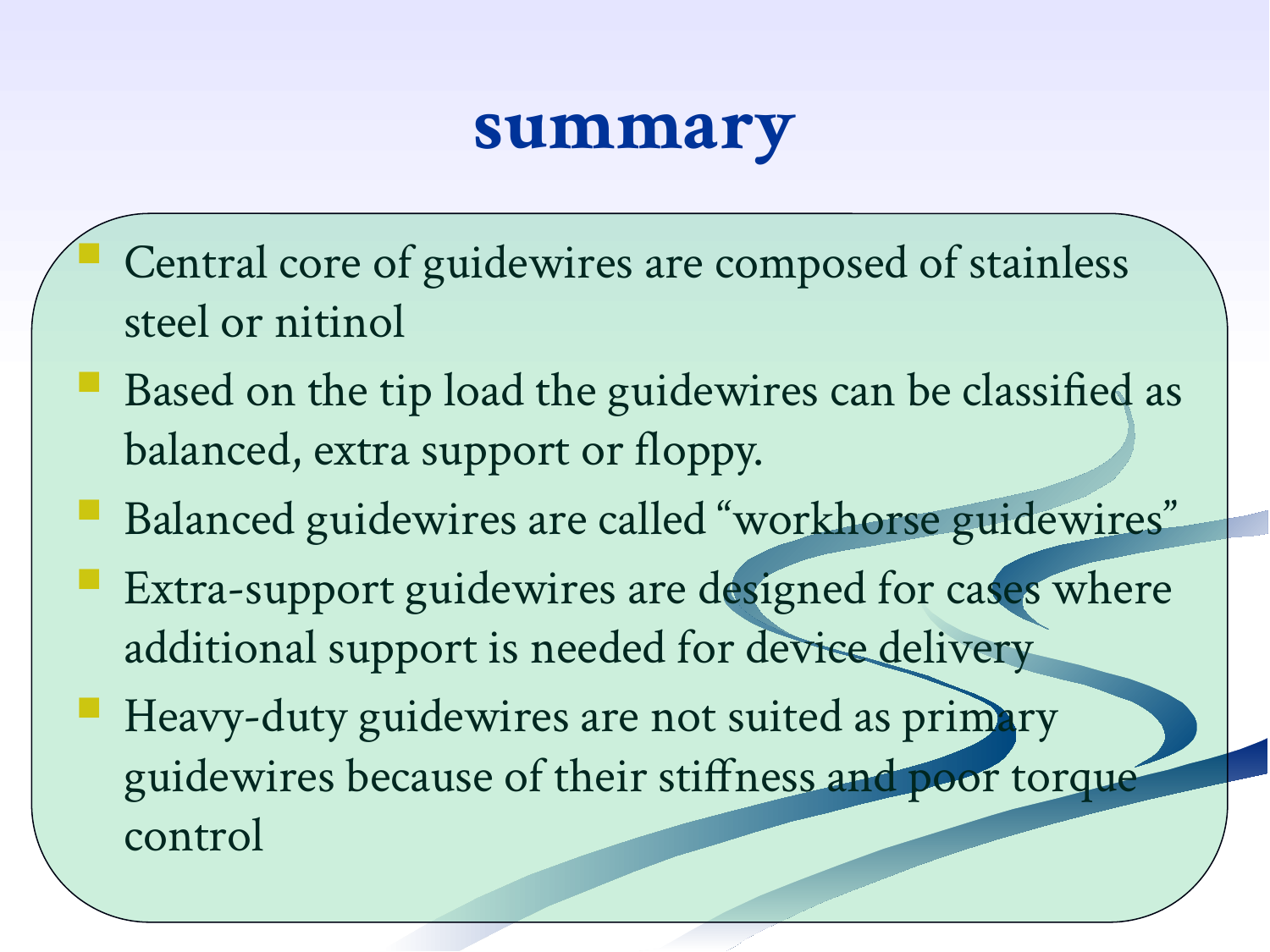

# summary

Central core of guidewires are composed of stainless steel or nitinol
Based on the tip load the guidewires can be classified as balanced, extra support or floppy.
Balanced guidewires are called “workhorse guidewires”
Extra-support guidewires are designed for cases where additional support is needed for device delivery
Heavy-duty guidewires are not suited as primary guidewires because of their stiffness and poor torque control